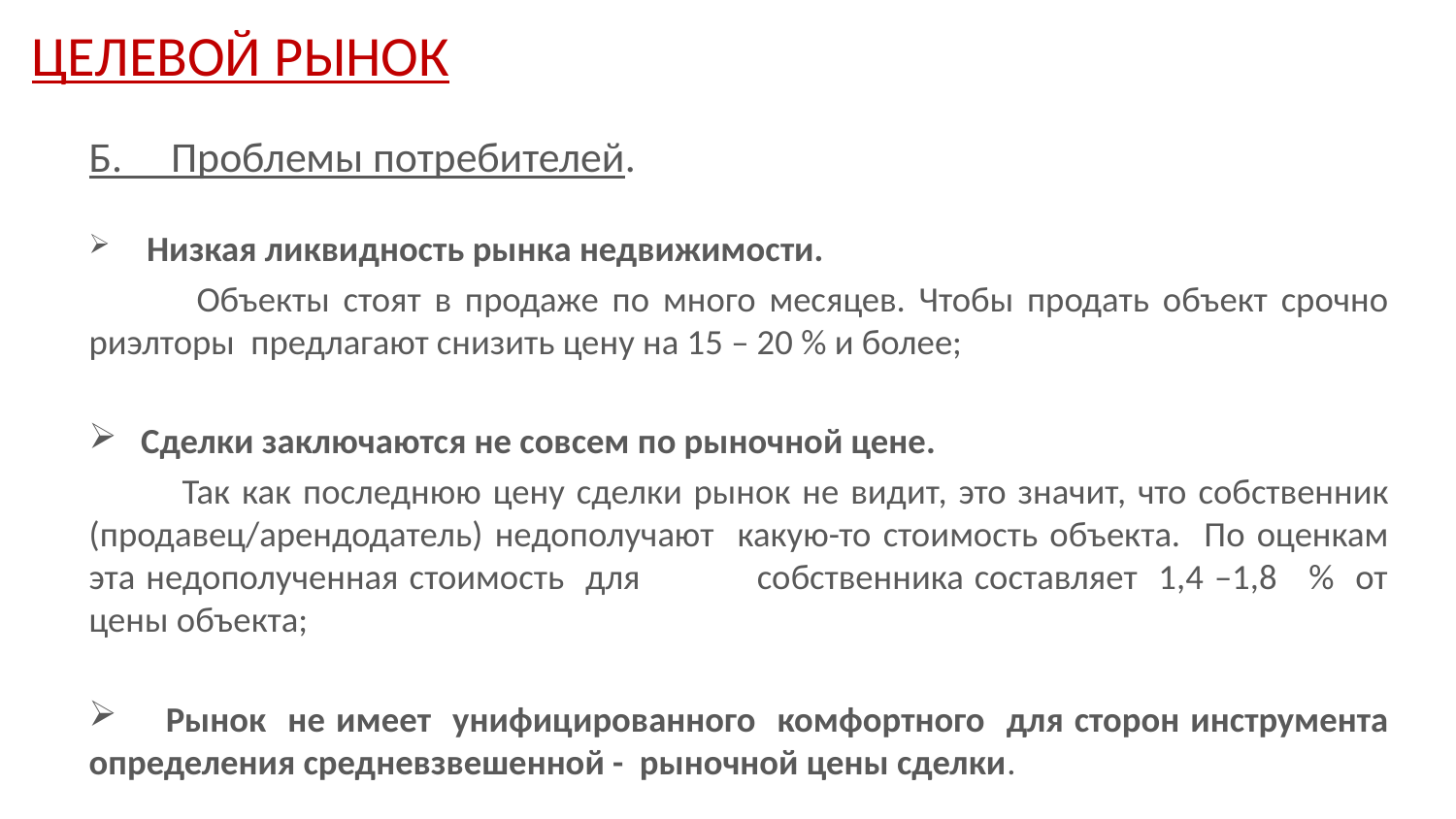

# ЦЕЛЕВОЙ РЫНОК
Б.     Проблемы потребителей.

        Низкая ликвидность рынка недвижимости.
        Объекты стоят в продаже по много месяцев. Чтобы продать объект срочно риэлторы  предлагают снизить цену на 15 – 20 % и более;

     Сделки заключаются не совсем по рыночной цене.
        Так как последнюю цену сделки рынок не видит, это значит, что собственник (продавец/арендодатель) недополучают  какую-то стоимость объекта.  По оценкам эта недополученная стоимость  для           собственника составляет  1,4 –1,8   %  от цены объекта;

      Рынок  не имеет  унифицированного  комфортного  для сторон инструмента определения средневзвешенной -  рыночной цены сделки.